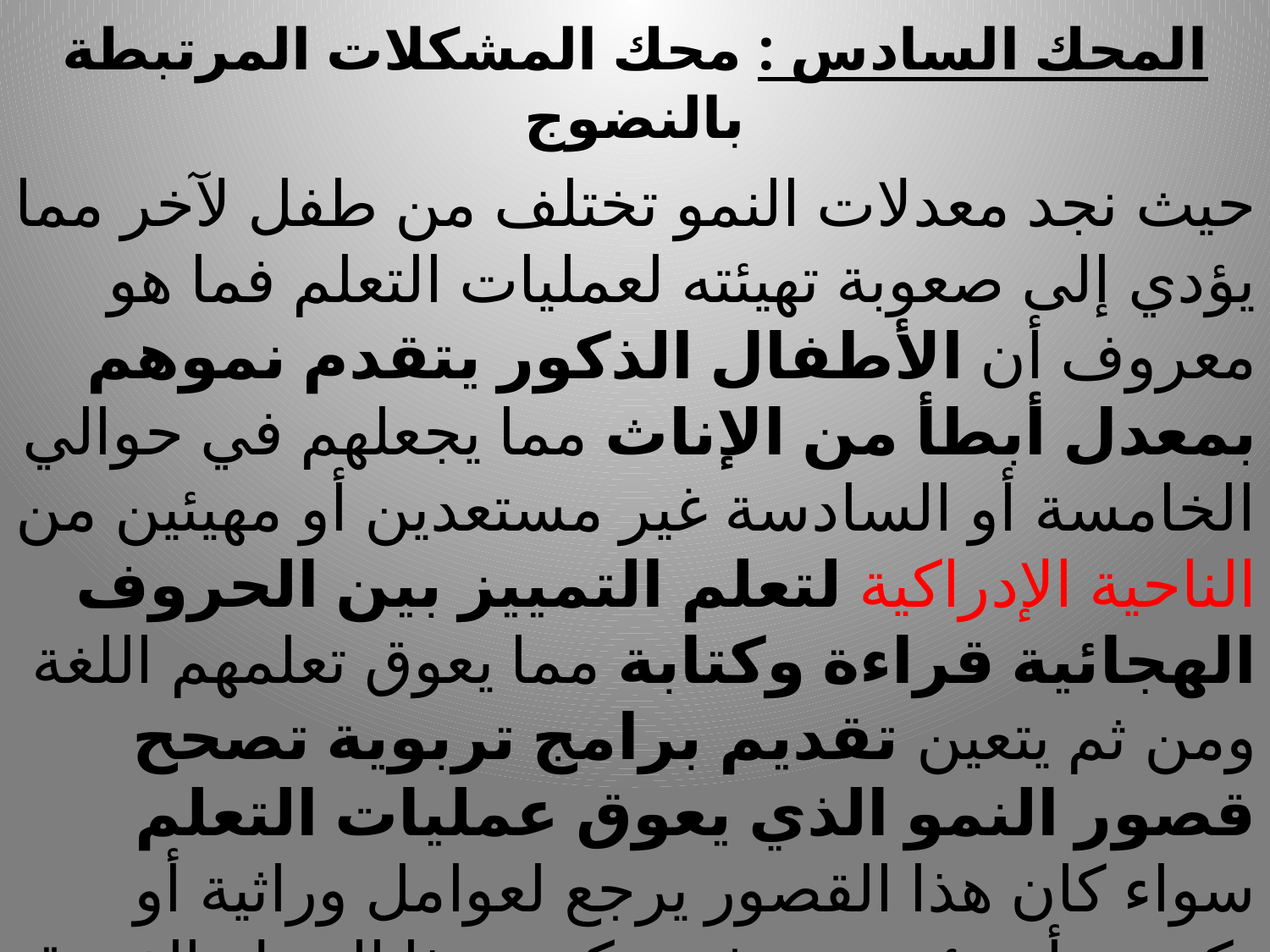

# المحك السادس : محك المشكلات المرتبطة بالنضوج
حيث نجد معدلات النمو تختلف من طفل لآخر مما يؤدي إلى صعوبة تهيئته لعمليات التعلم فما هو معروف أن الأطفال الذكور يتقدم نموهم بمعدل أبطأ من الإناث مما يجعلهم في حوالي الخامسة أو السادسة غير مستعدين أو مهيئين من الناحية الإدراكية لتعلم التمييز بين الحروف الهجائية قراءة وكتابة مما يعوق تعلمهم اللغة ومن ثم يتعين تقديم برامج تربوية تصحح قصور النمو الذي يعوق عمليات التعلم سواء كان هذا القصور يرجع لعوامل وراثية أو تكوينية أو بيئية ومن ثم يعكس هذا المحك الفروق الفردية في القدرة على التحصيل.